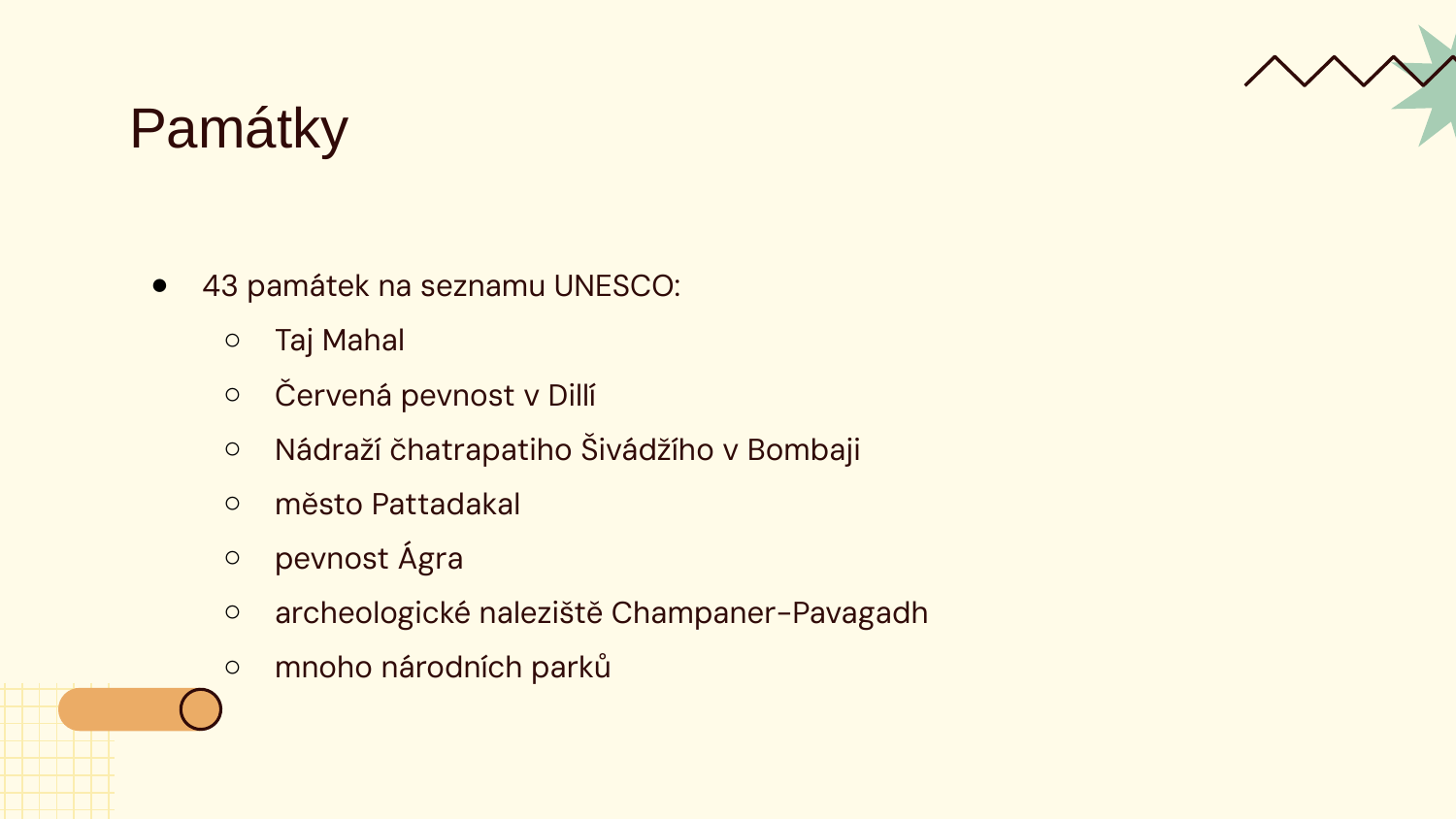

# Památky
43 památek na seznamu UNESCO:
Taj Mahal
Červená pevnost v Dillí
Nádraží čhatrapatiho Šivádžího v Bombaji
město Pattadakal
pevnost Ágra
archeologické naleziště Champaner-Pavagadh
mnoho národních parků